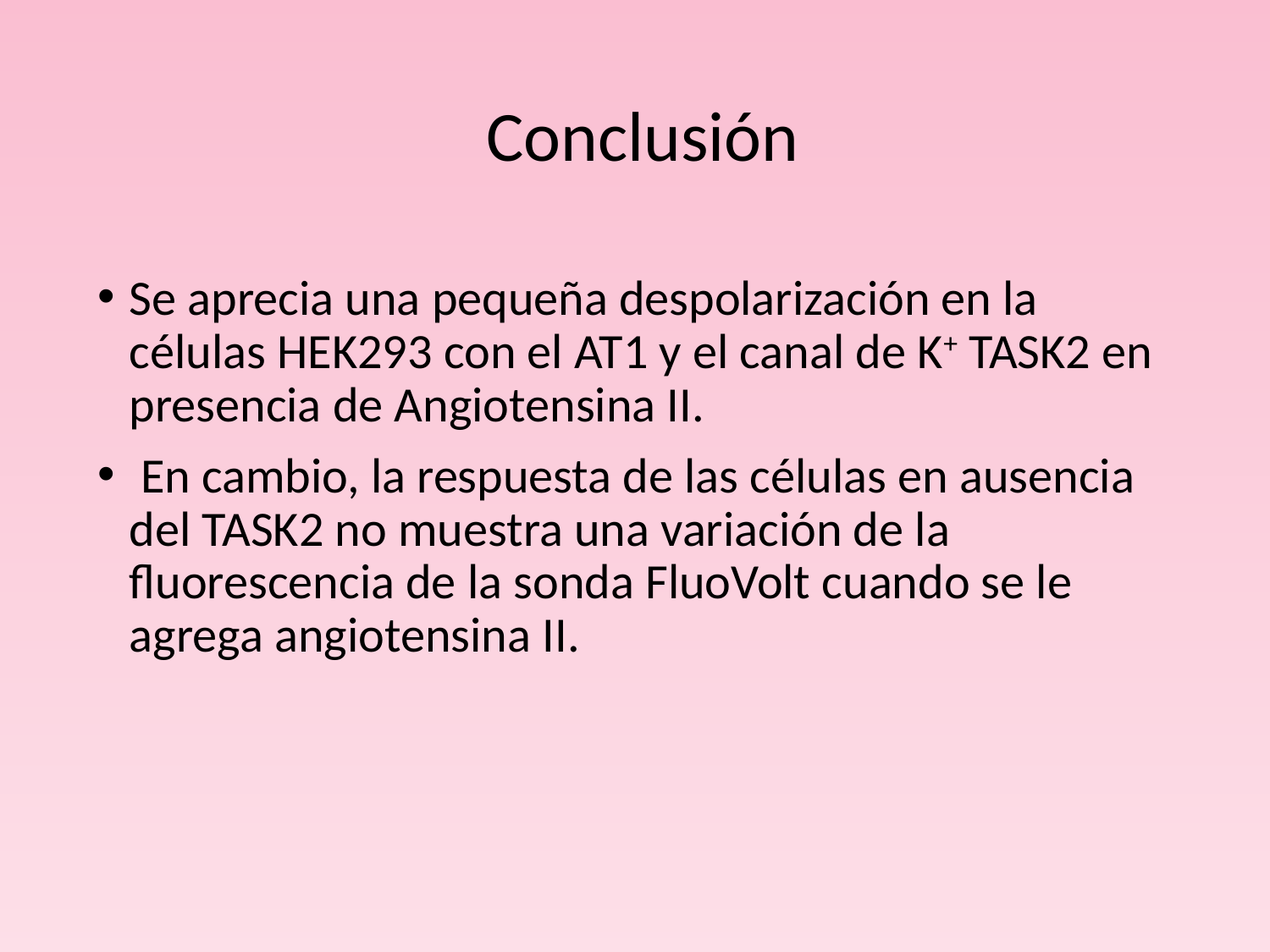

# Conclusión
Se aprecia una pequeña despolarización en la células HEK293 con el AT1 y el canal de K+ TASK2 en presencia de Angiotensina II.
 En cambio, la respuesta de las células en ausencia del TASK2 no muestra una variación de la fluorescencia de la sonda FluoVolt cuando se le agrega angiotensina II.